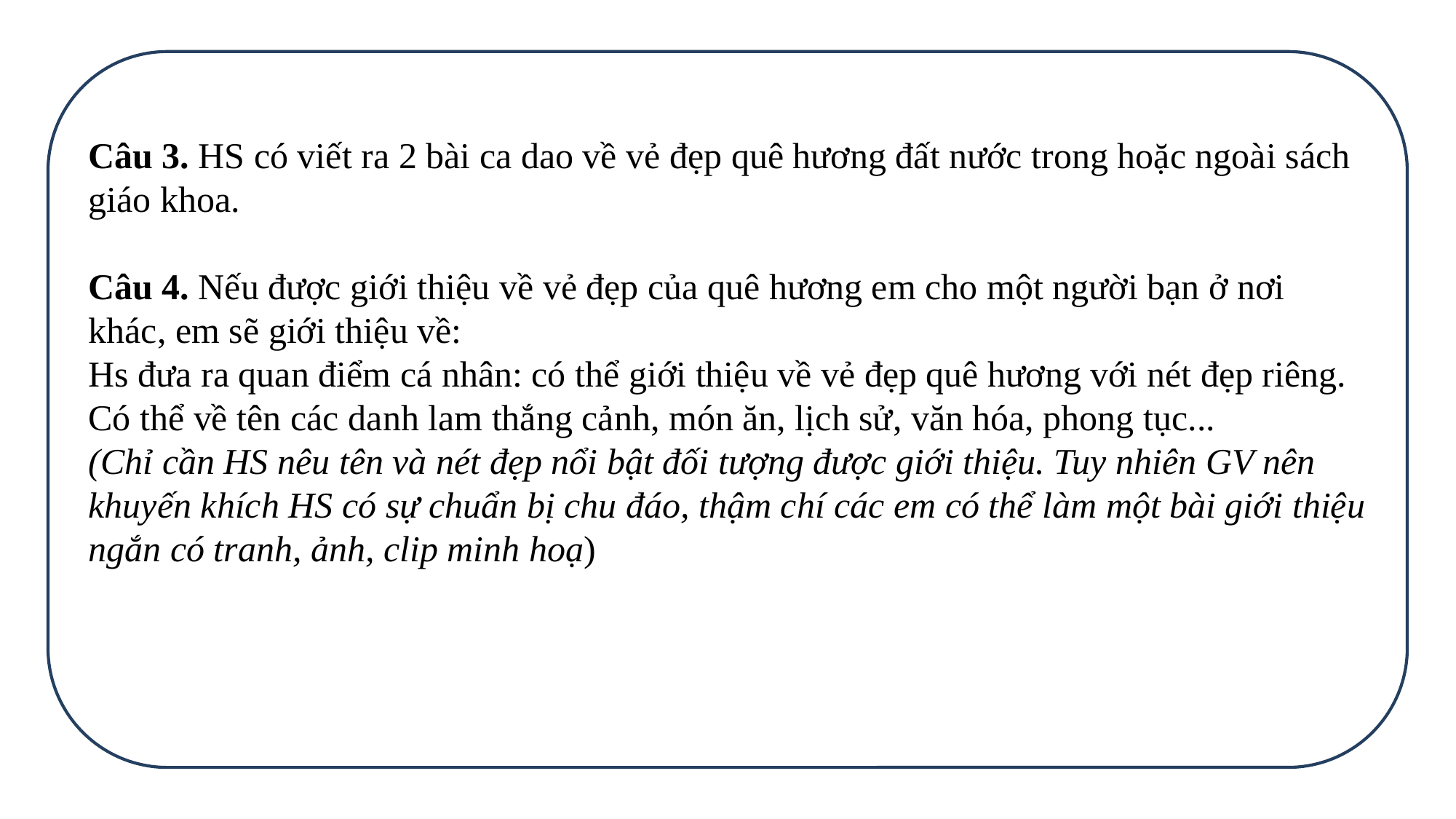

Câu 3. HS có viết ra 2 bài ca dao về vẻ đẹp quê hương đất nước trong hoặc ngoài sách giáo khoa.

Câu 4. Nếu được giới thiệu về vẻ đẹp của quê hương em cho một người bạn ở nơi khác, em sẽ giới thiệu về:
Hs đưa ra quan điểm cá nhân: có thể giới thiệu về vẻ đẹp quê hương với nét đẹp riêng. Có thể về tên các danh lam thắng cảnh, món ăn, lịch sử, văn hóa, phong tục...
(Chỉ cần HS nêu tên và nét đẹp nổi bật đối tượng được giới thiệu. Tuy nhiên GV nên khuyến khích HS có sự chuẩn bị chu đáo, thậm chí các em có thể làm một bài giới thiệu ngắn có tranh, ảnh, clip minh hoạ)